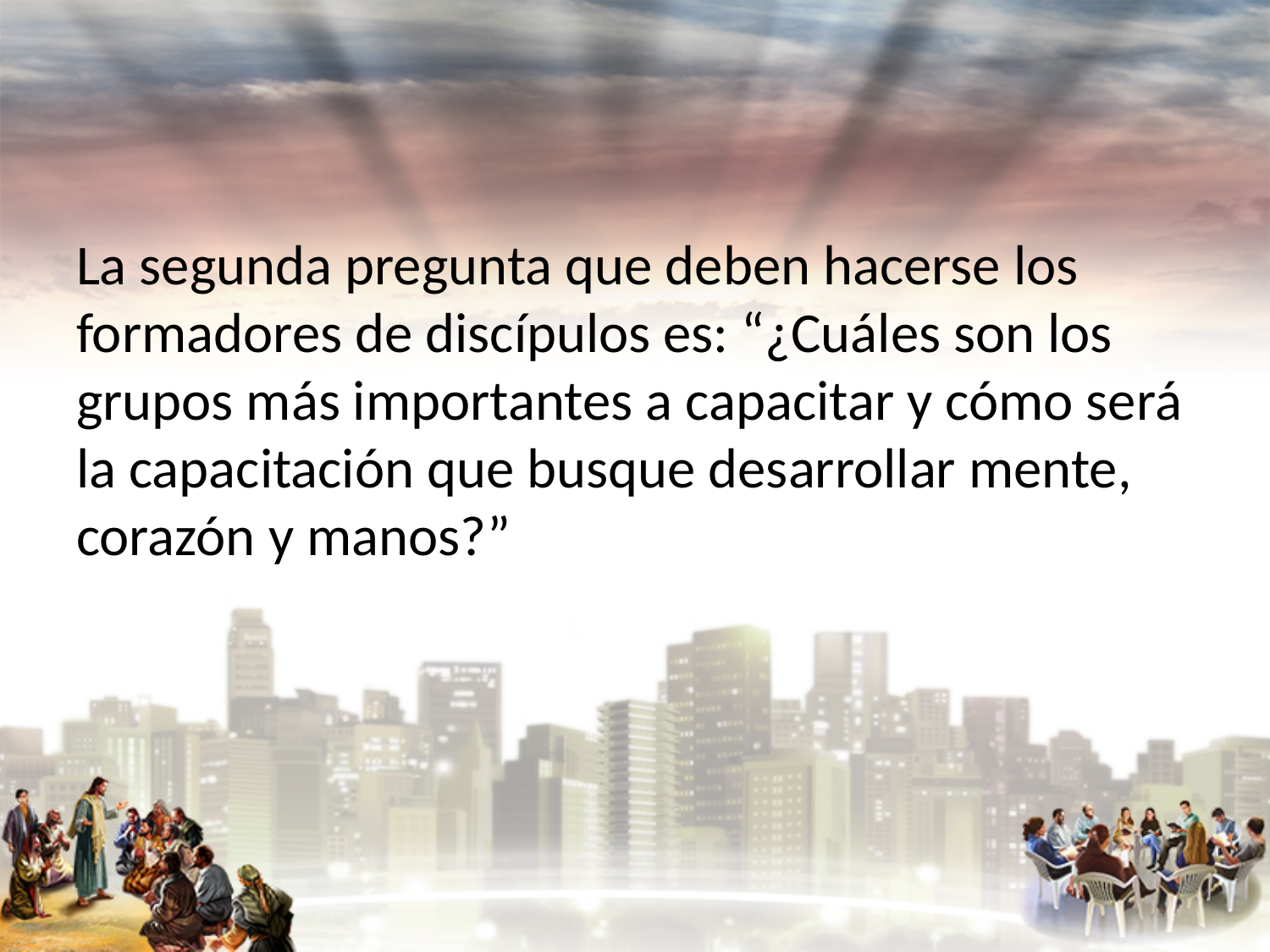

#
La segunda pregunta que deben hacerse los formadores de discípulos es: “¿Cuáles son los grupos más importantes a capacitar y cómo será la capacitación que busque desarrollar mente, corazón y manos?”